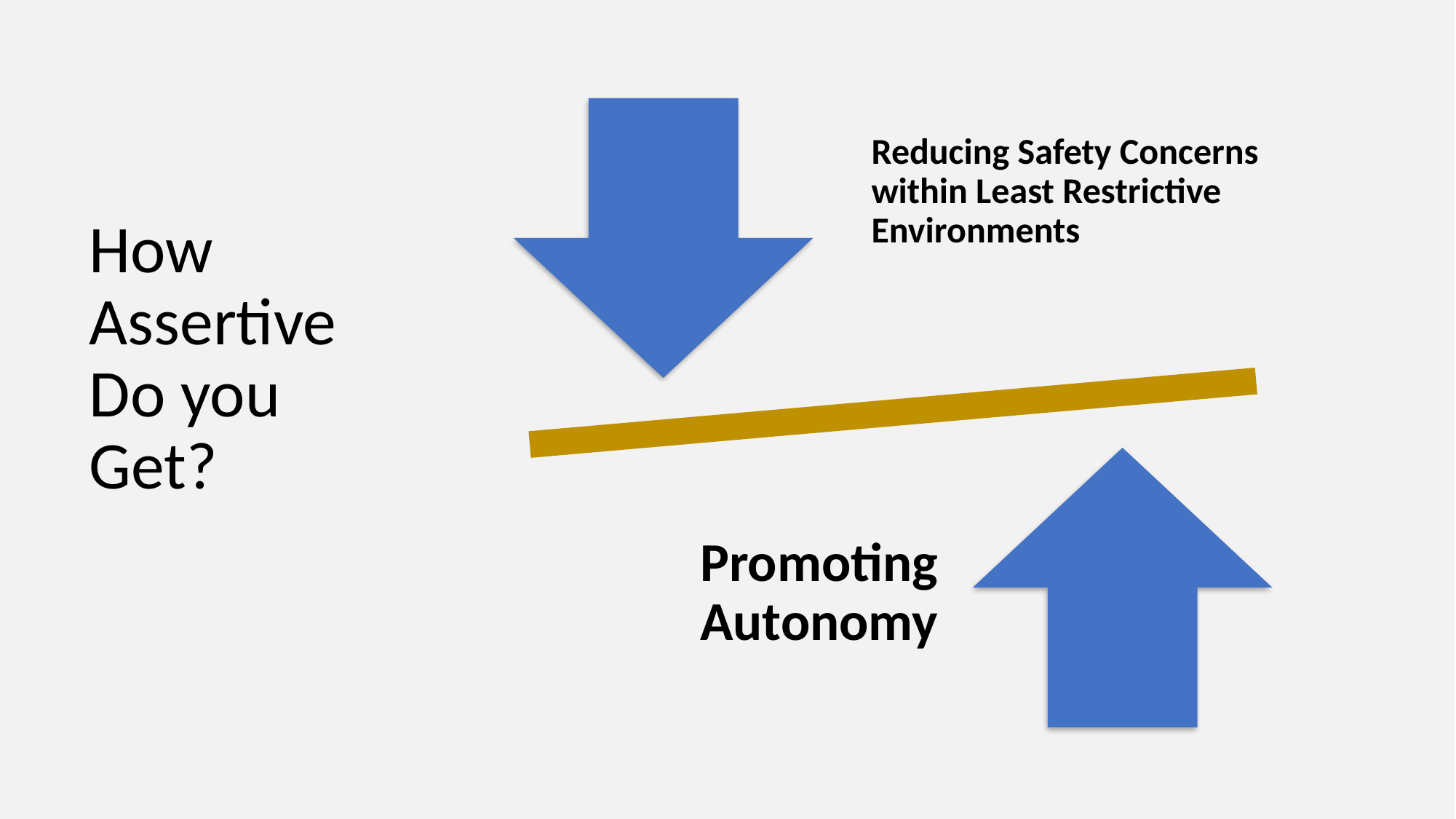

Reducing Safety Concerns within Least Restrictive Environments
Promoting Autonomy
# How Assertive Do you Get?